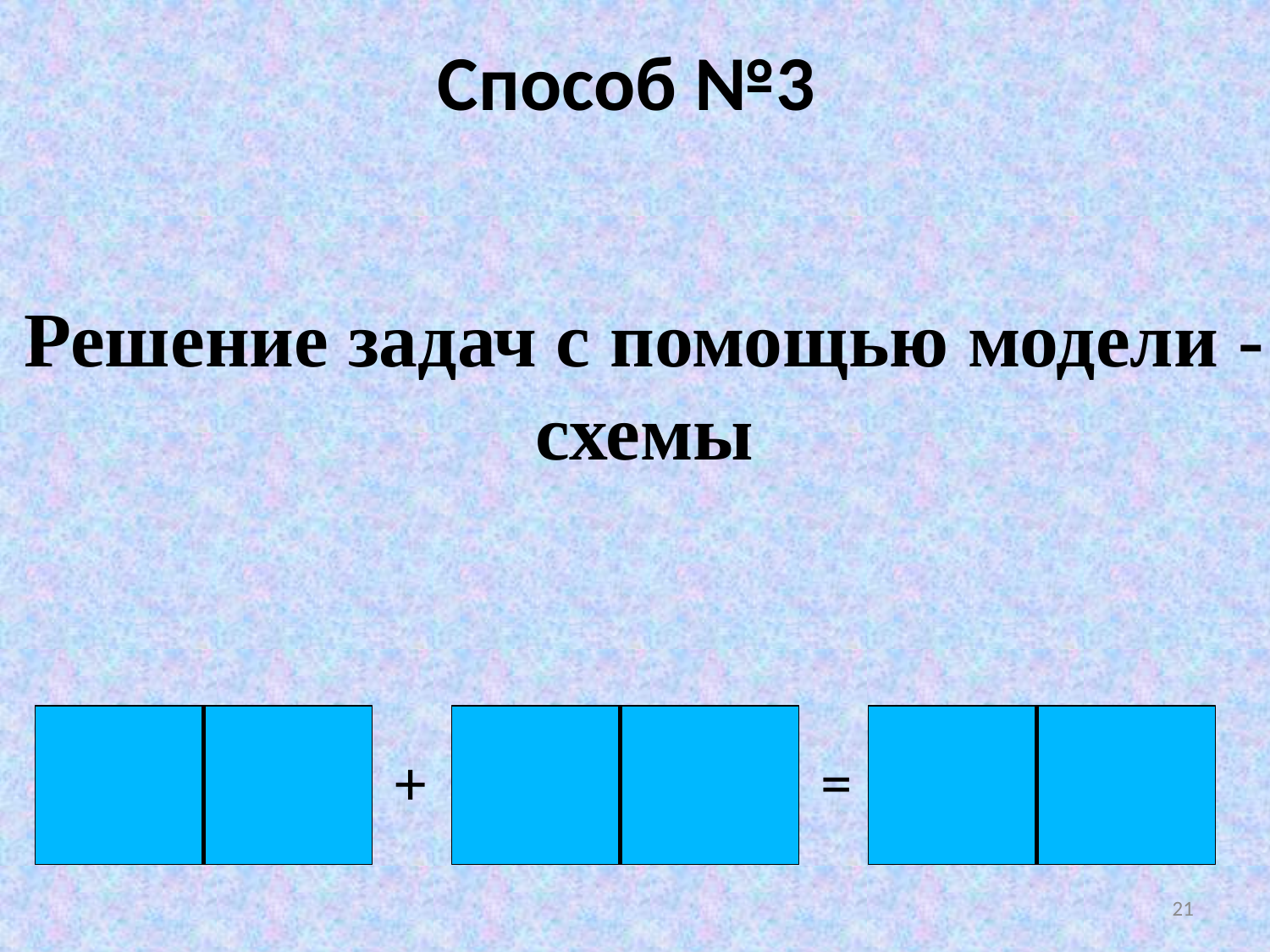

Способ №3
# Решение задач с помощью модели - схемы

+
=
21